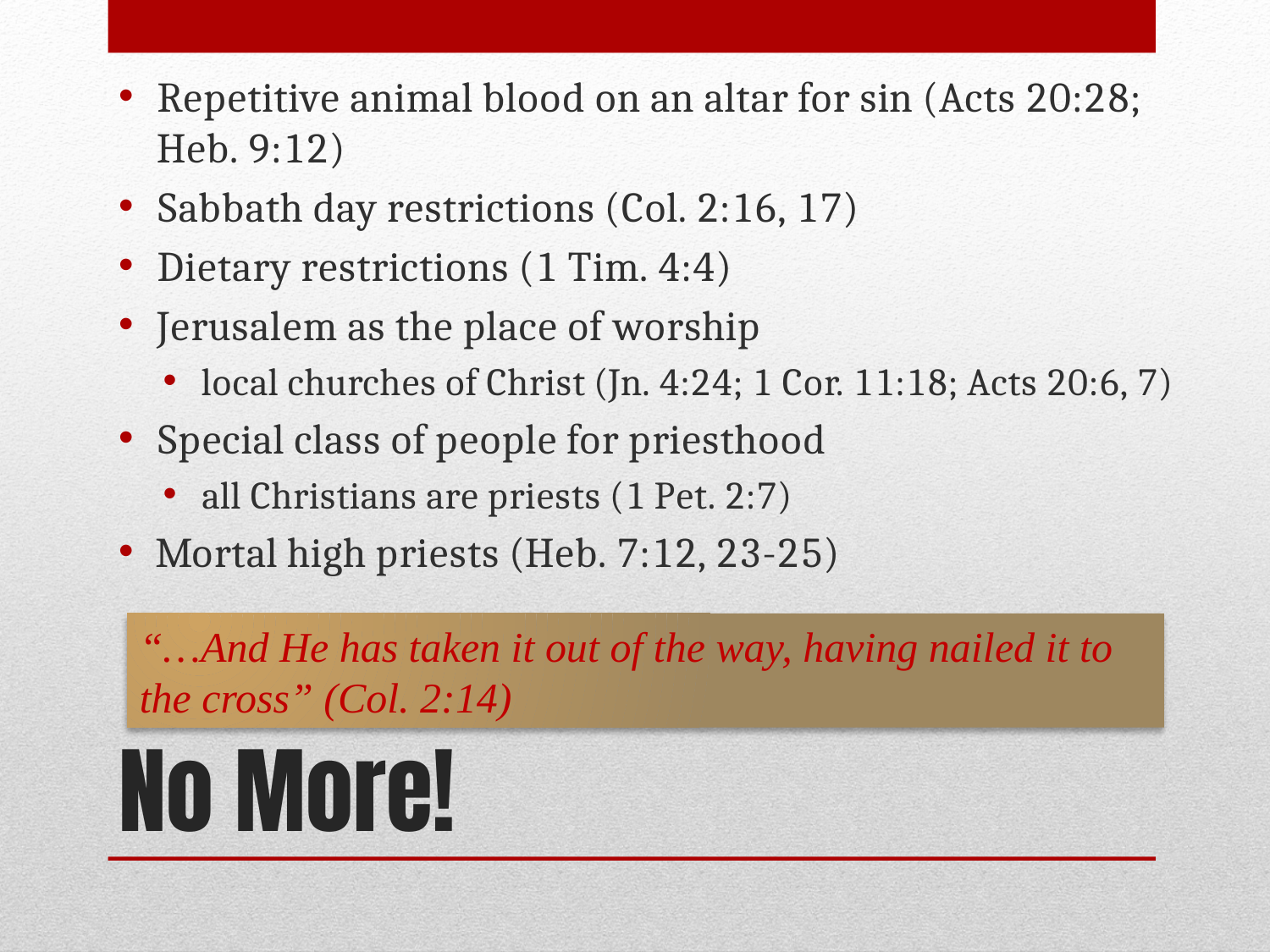

Repetitive animal blood on an altar for sin (Acts 20:28; Heb. 9:12)
Sabbath day restrictions (Col. 2:16, 17)
Dietary restrictions (1 Tim. 4:4)
Jerusalem as the place of worship
local churches of Christ (Jn. 4:24; 1 Cor. 11:18; Acts 20:6, 7)
Special class of people for priesthood
all Christians are priests (1 Pet. 2:7)
Mortal high priests (Heb. 7:12, 23-25)
“…And He has taken it out of the way, having nailed it to the cross” (Col. 2:14)
# No More!